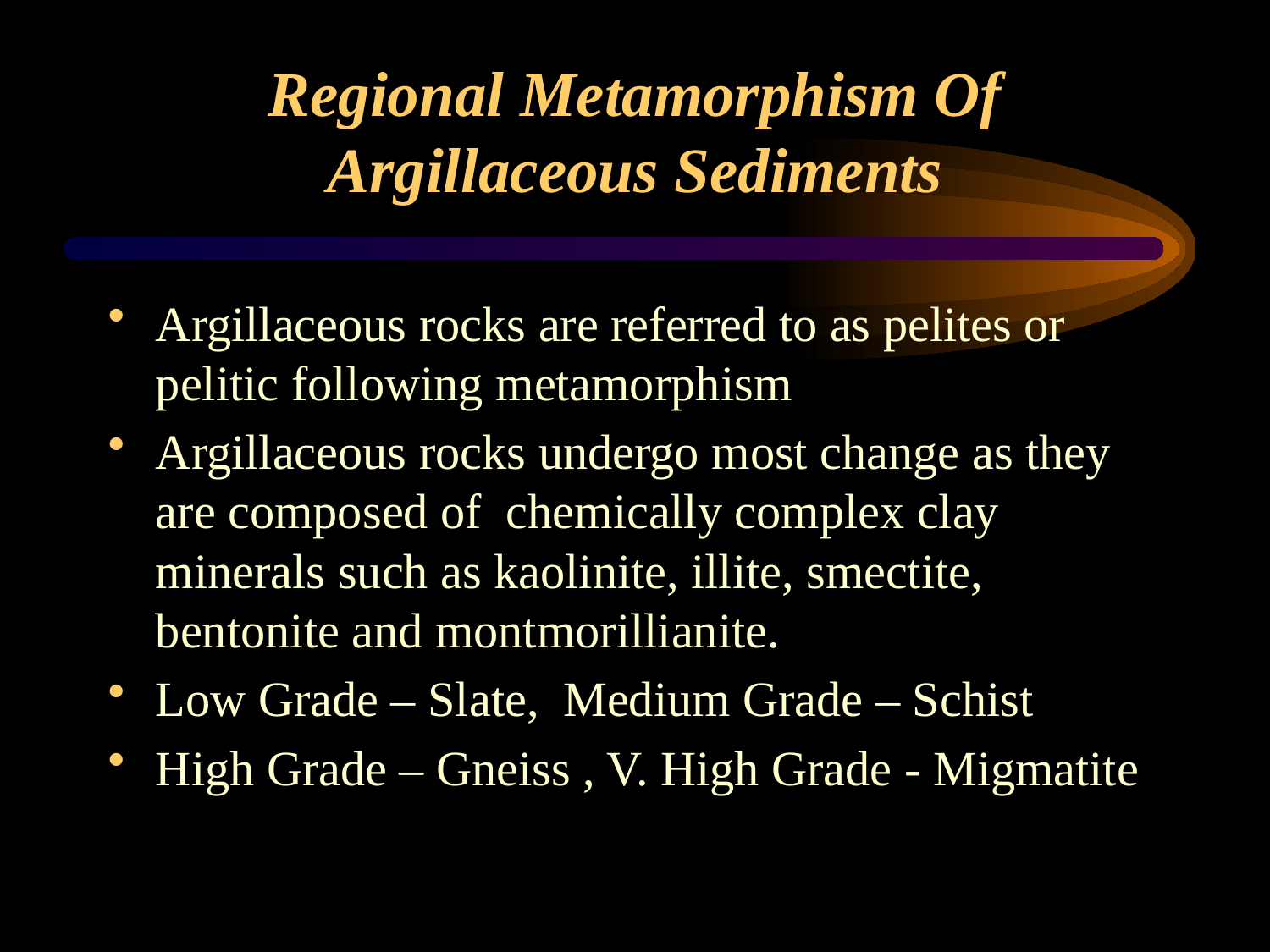

# Regional Metamorphism Of Argillaceous Sediments
Argillaceous rocks are referred to as pelites or pelitic following metamorphism
Argillaceous rocks undergo most change as they are composed of  chemically complex clay minerals such as kaolinite, illite, smectite, bentonite and montmorillianite.
Low Grade – Slate,  Medium Grade – Schist
High Grade – Gneiss , V. High Grade - Migmatite